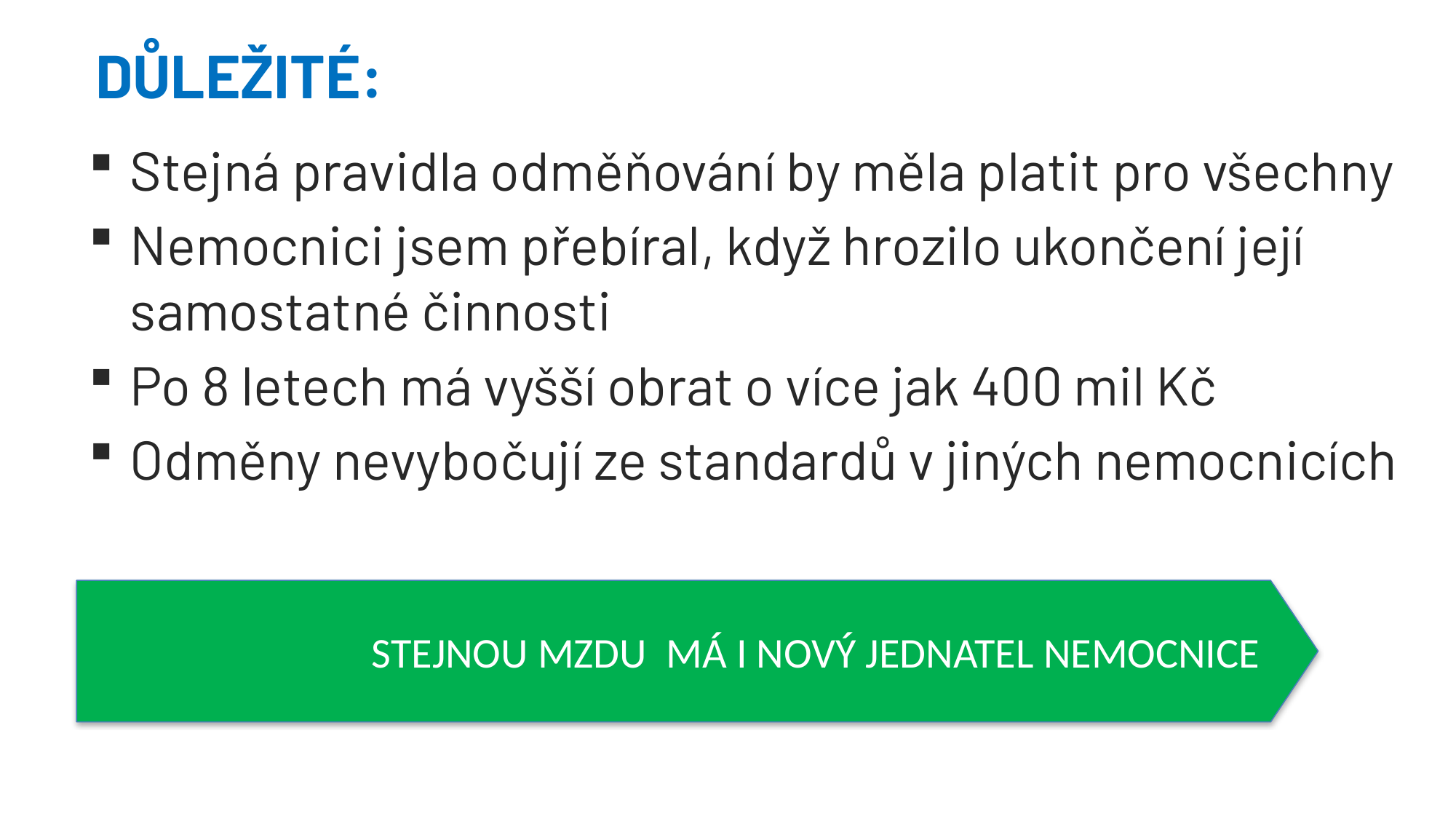

DŮLEŽITÉ:
Stejná pravidla odměňování by měla platit pro všechny
Nemocnici jsem přebíral, když hrozilo ukončení její samostatné činnosti
Po 8 letech má vyšší obrat o více jak 400 mil Kč
Odměny nevybočují ze standardů v jiných nemocnicích
STEJNOU mzdu  má i nový jednatel nemocnice